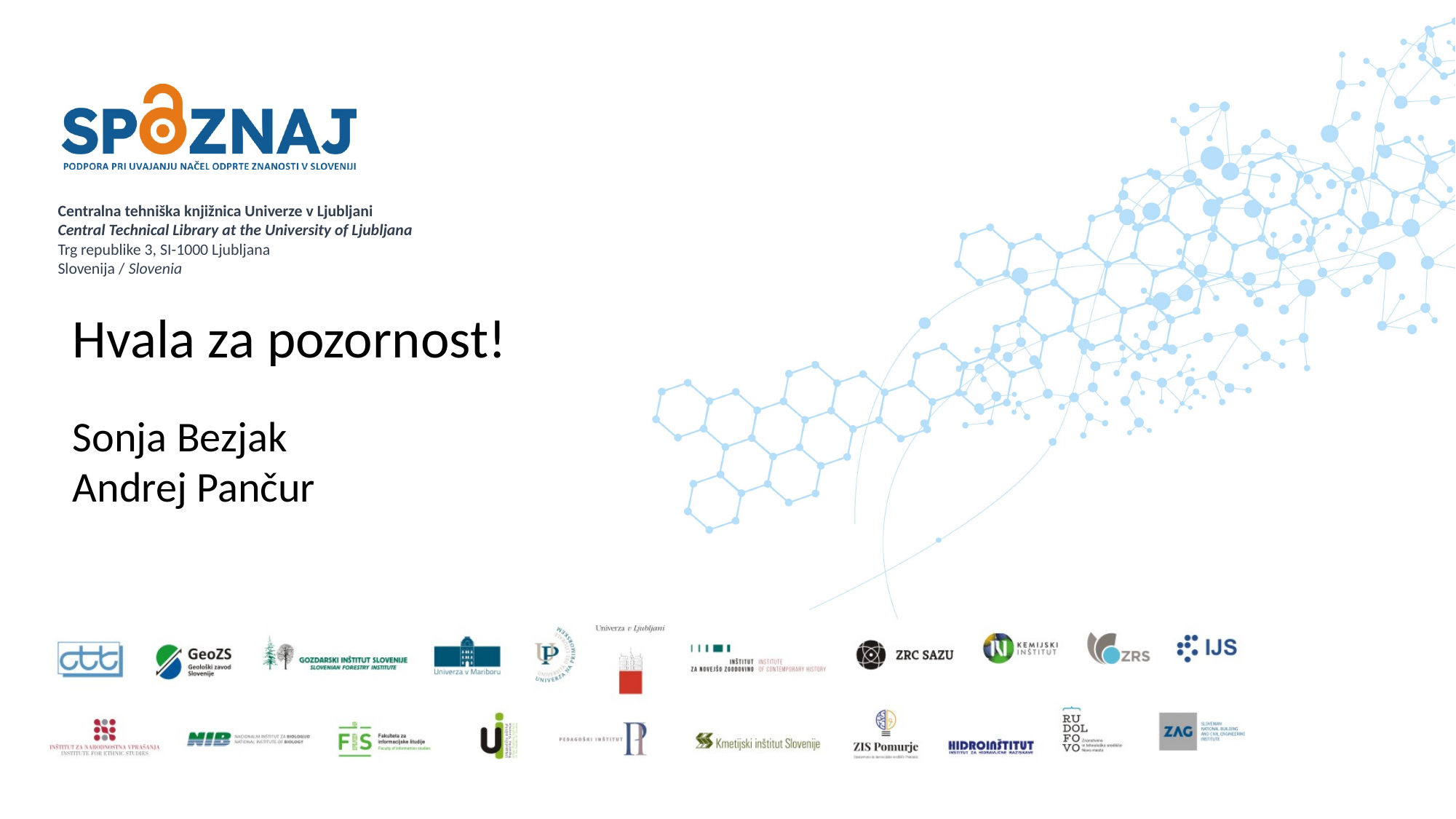

Hvala za pozornost!
Sonja Bezjak
Andrej Pančur